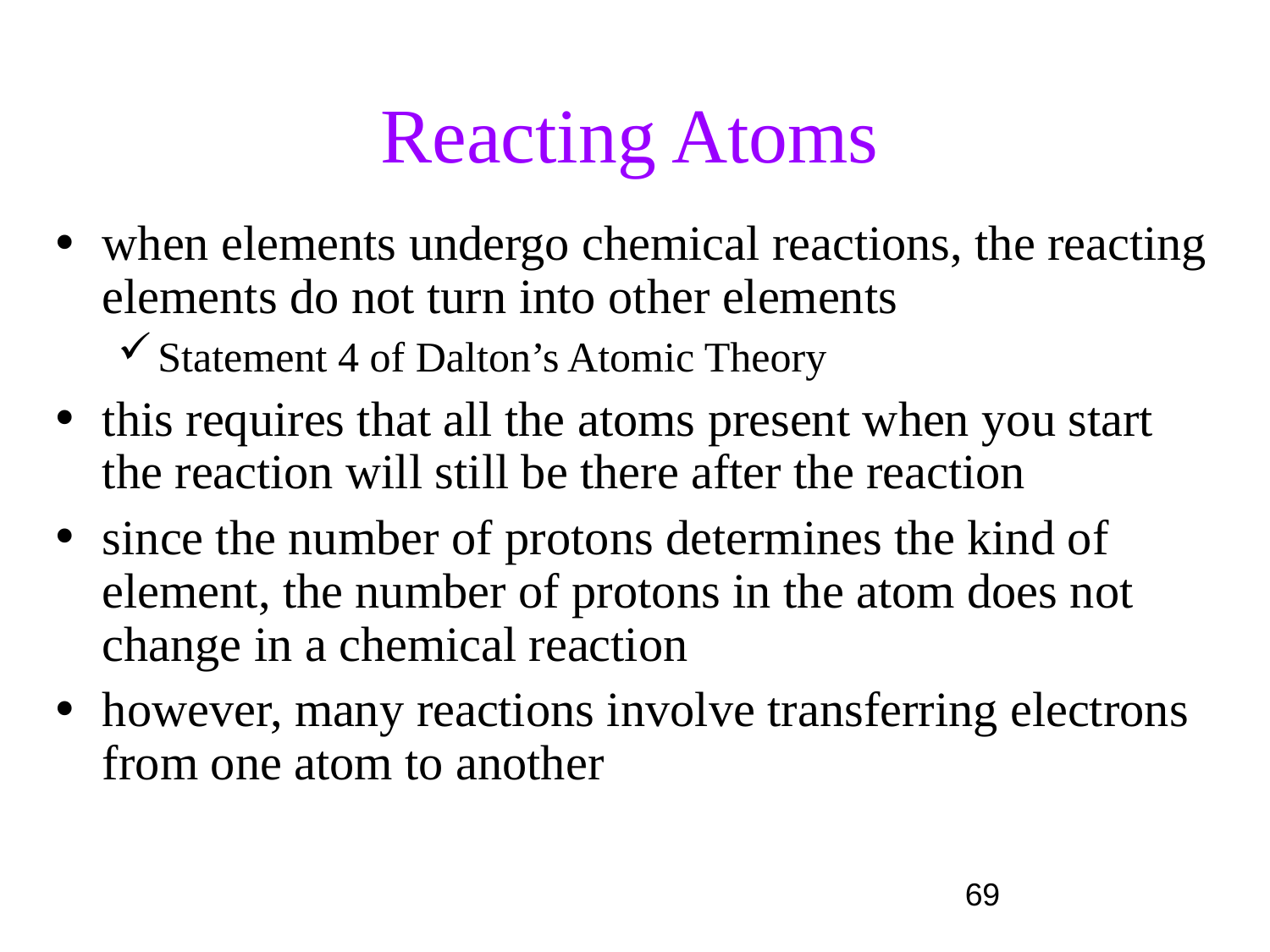

# Reacting Atoms
when elements undergo chemical reactions, the reacting elements do not turn into other elements
Statement 4 of Dalton’s Atomic Theory
this requires that all the atoms present when you start the reaction will still be there after the reaction
since the number of protons determines the kind of element, the number of protons in the atom does not change in a chemical reaction
however, many reactions involve transferring electrons from one atom to another
69